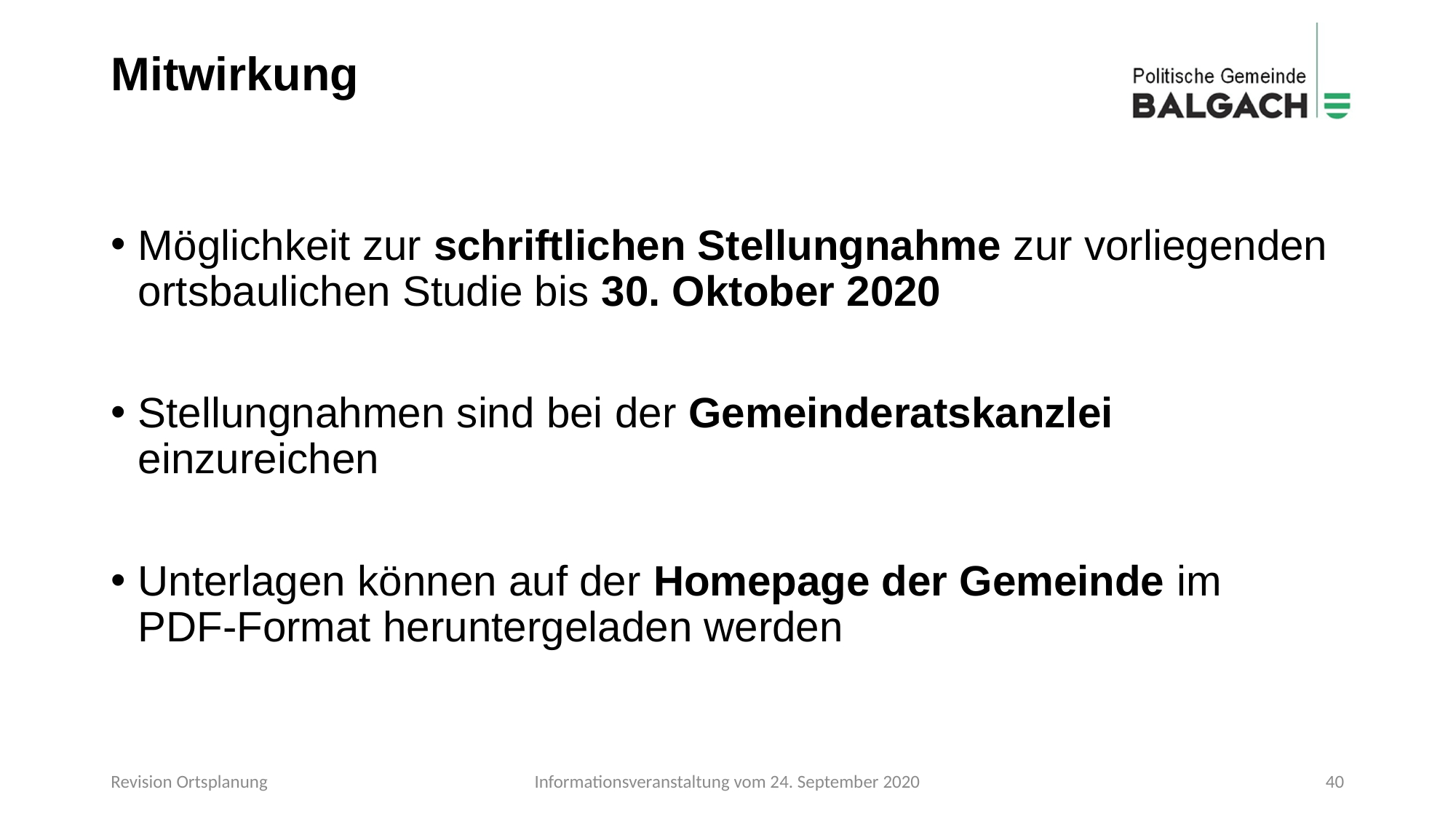

# Mitwirkung
Möglichkeit zur schriftlichen Stellungnahme zur vorliegenden ortsbaulichen Studie bis 30. Oktober 2020

Stellungnahmen sind bei der Gemeinderatskanzlei einzureichen

Unterlagen können auf der Homepage der Gemeinde im
PDF-Format heruntergeladen werden
Revision Ortsplanung
Informationsveranstaltung vom 24. September 2020
40